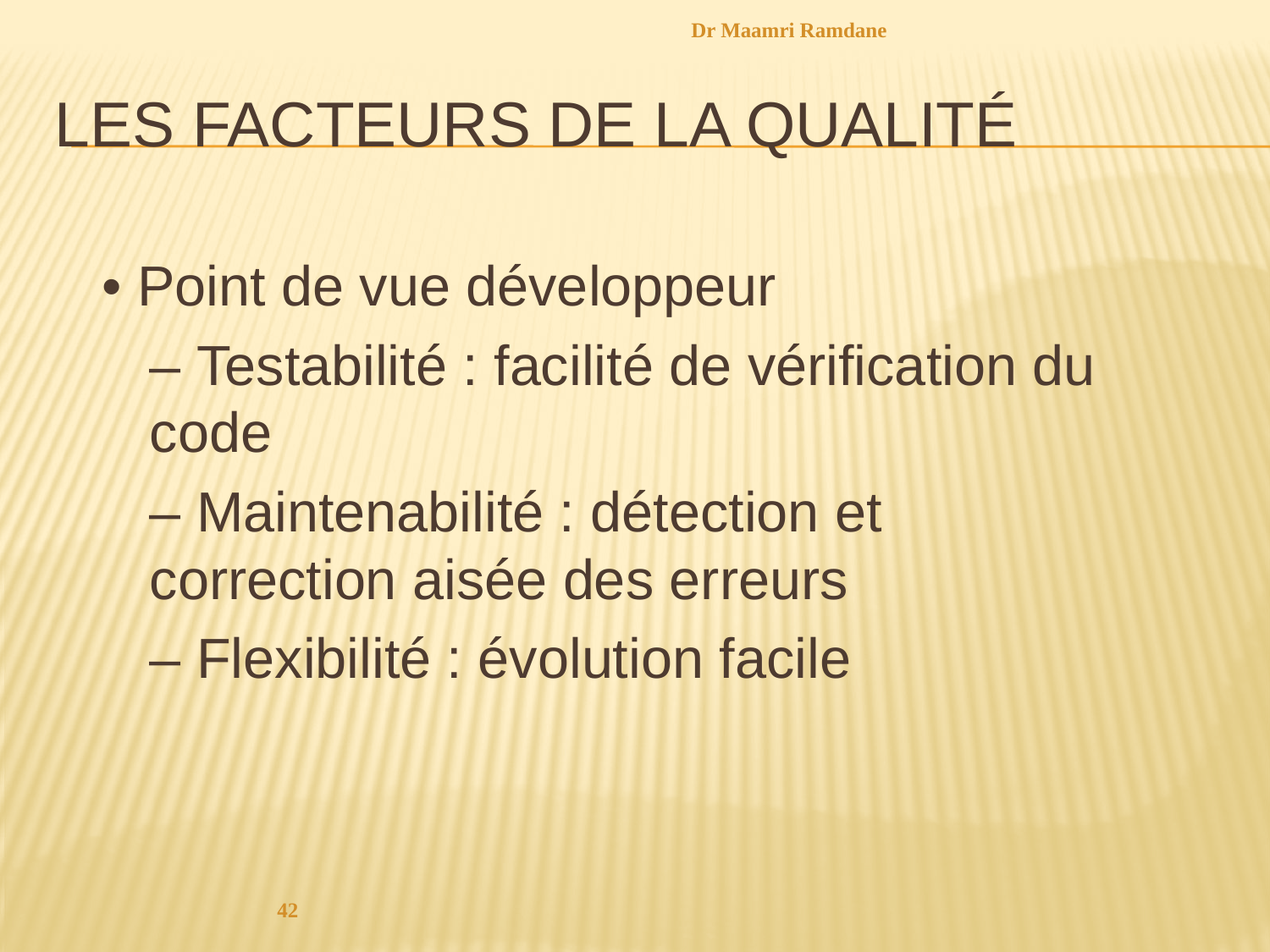

Dr Maamri Ramdane
# Les facteurs de la qualité
• Point de vue développeur
	– Testabilité : facilité de vérification du code
	– Maintenabilité : détection et correction aisée des erreurs
	– Flexibilité : évolution facile

42